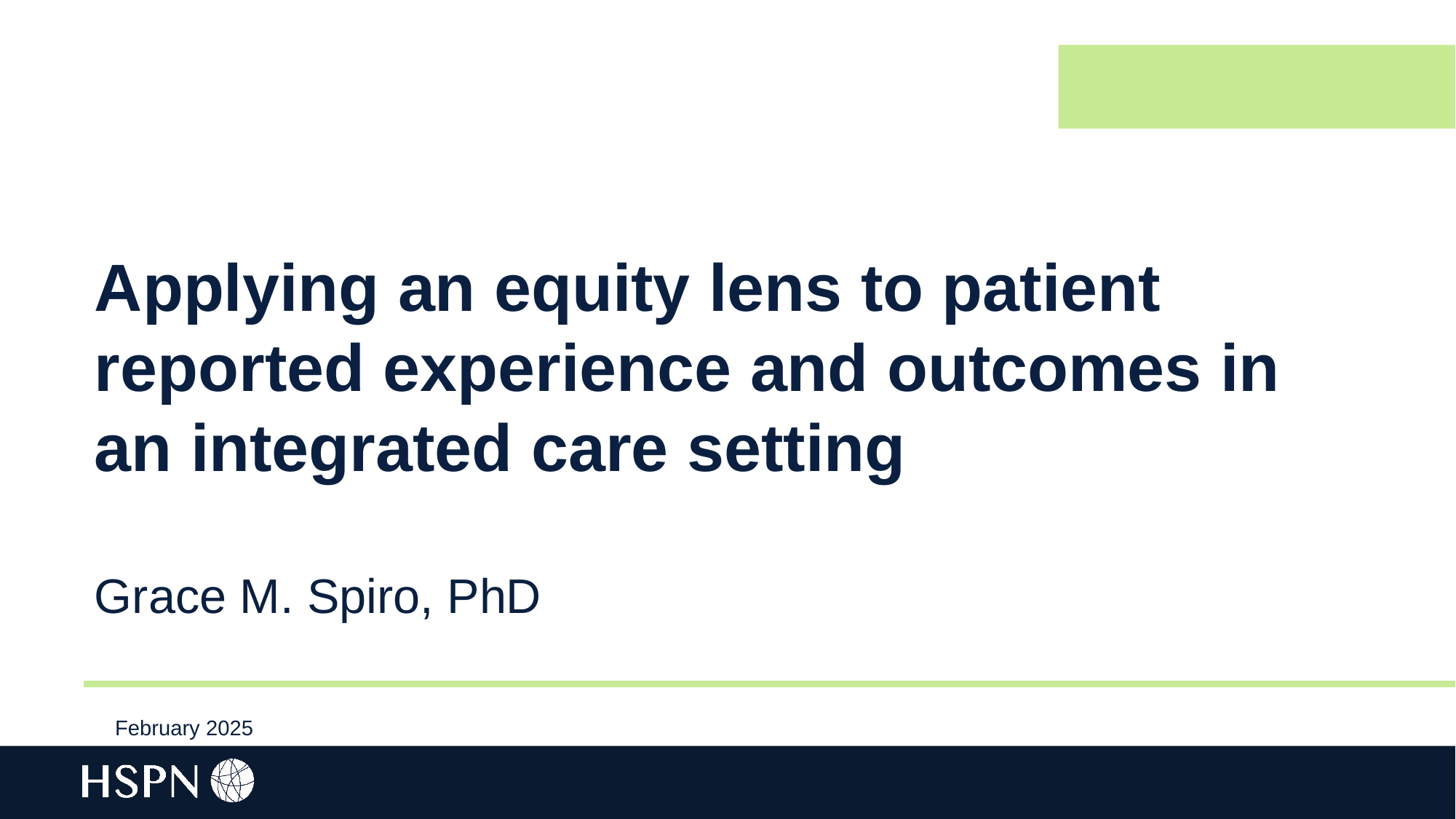

#

Applying an equity lens to patient reported experience and outcomes in an integrated care setting

Grace M. Spiro, PhD
February 2025